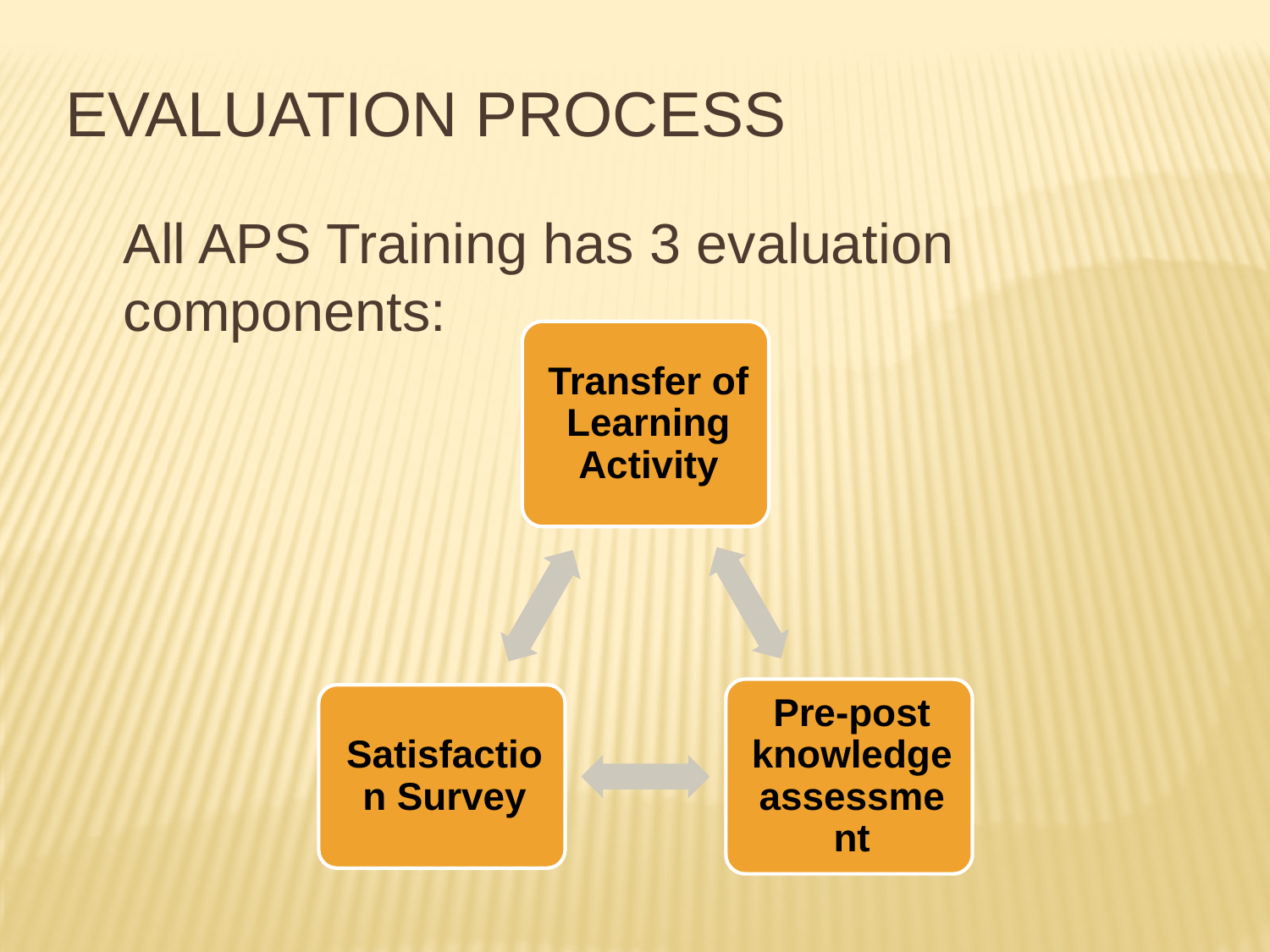

Evaluation Process
	All APS Training has 3 evaluation components:

Transfer of Learning Activity

Pre-post knowledge assessment

Satisfaction Survey